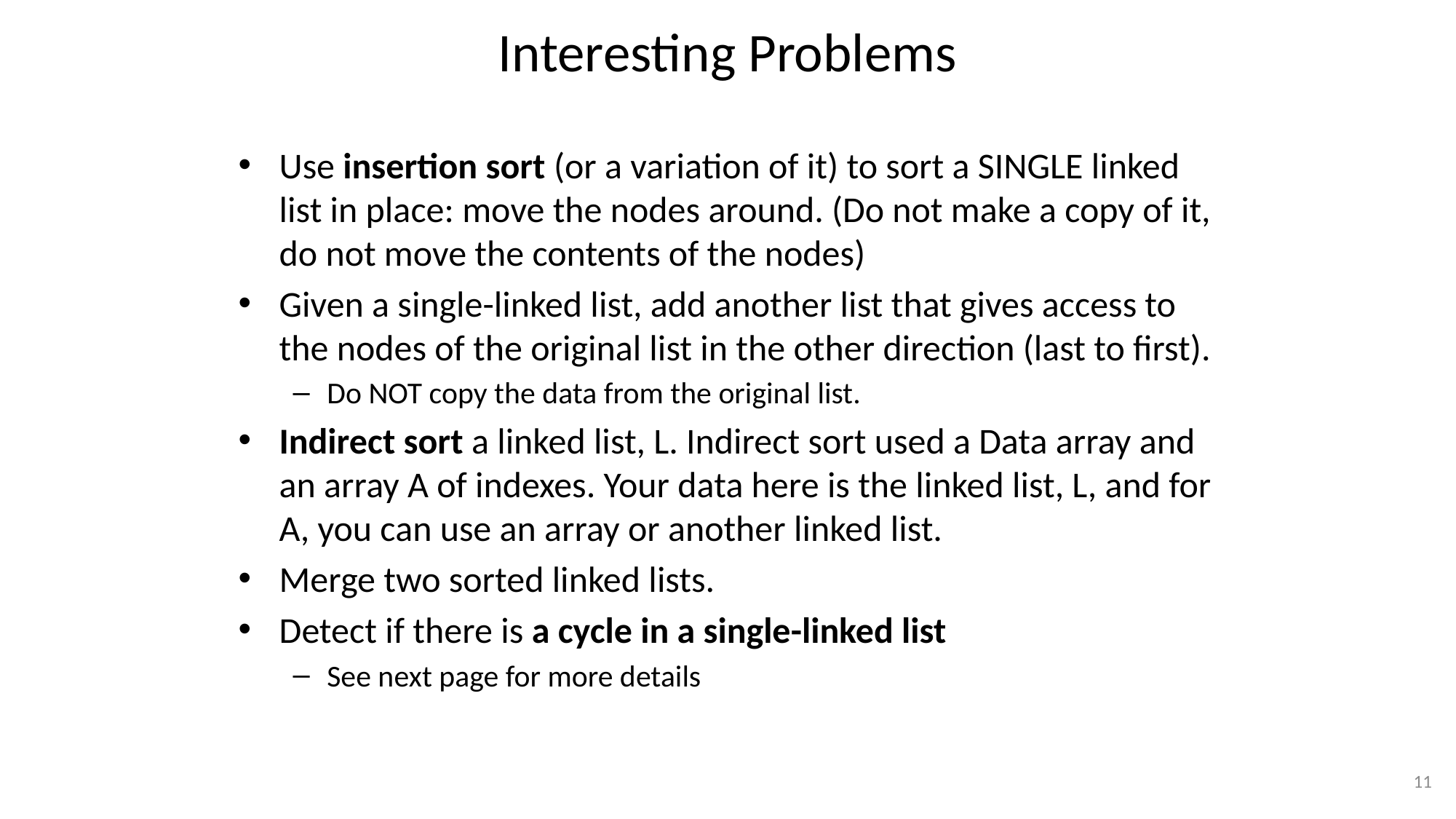

# Interesting Problems
Use insertion sort (or a variation of it) to sort a SINGLE linked list in place: move the nodes around. (Do not make a copy of it, do not move the contents of the nodes)
Given a single-linked list, add another list that gives access to the nodes of the original list in the other direction (last to first).
Do NOT copy the data from the original list.
Indirect sort a linked list, L. Indirect sort used a Data array and an array A of indexes. Your data here is the linked list, L, and for A, you can use an array or another linked list.
Merge two sorted linked lists.
Detect if there is a cycle in a single-linked list
See next page for more details

11